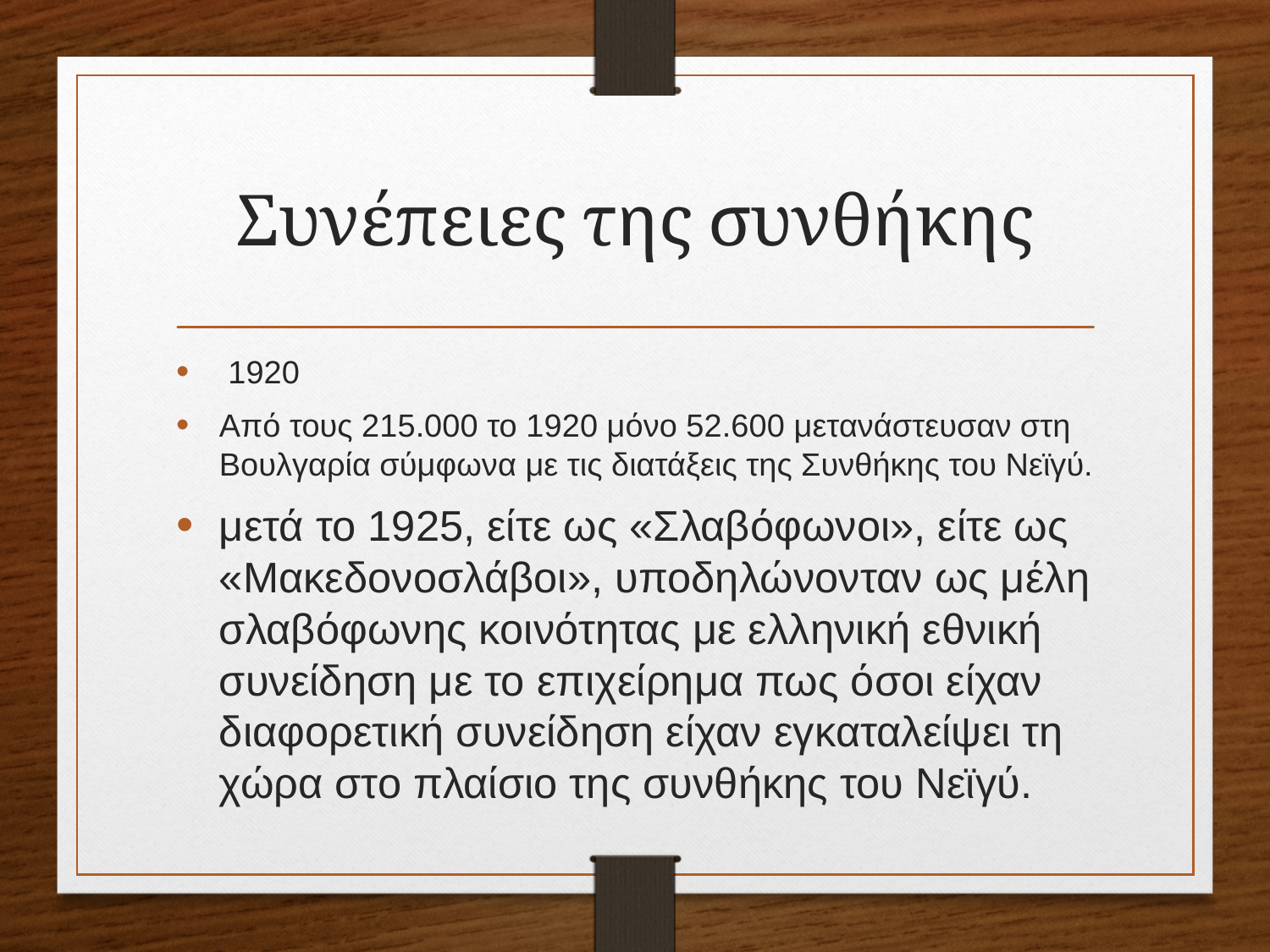

# Συνέπειες της συνθήκης
 1920
Από τους 215.000 το 1920 μόνο 52.600 μετανάστευσαν στη Βουλγαρία σύμφωνα με τις διατάξεις της Συνθήκης του Νεϊγύ.
μετά το 1925, είτε ως «Σλαβόφωνοι», είτε ως «Μακεδονοσλάβοι», υποδηλώνονταν ως μέλη σλαβόφωνης κοινότητας με ελληνική εθνική συνείδηση με το επιχείρημα πως όσοι είχαν διαφορετική συνείδηση είχαν εγκαταλείψει τη χώρα στο πλαίσιο της συνθήκης του Νεϊγύ.